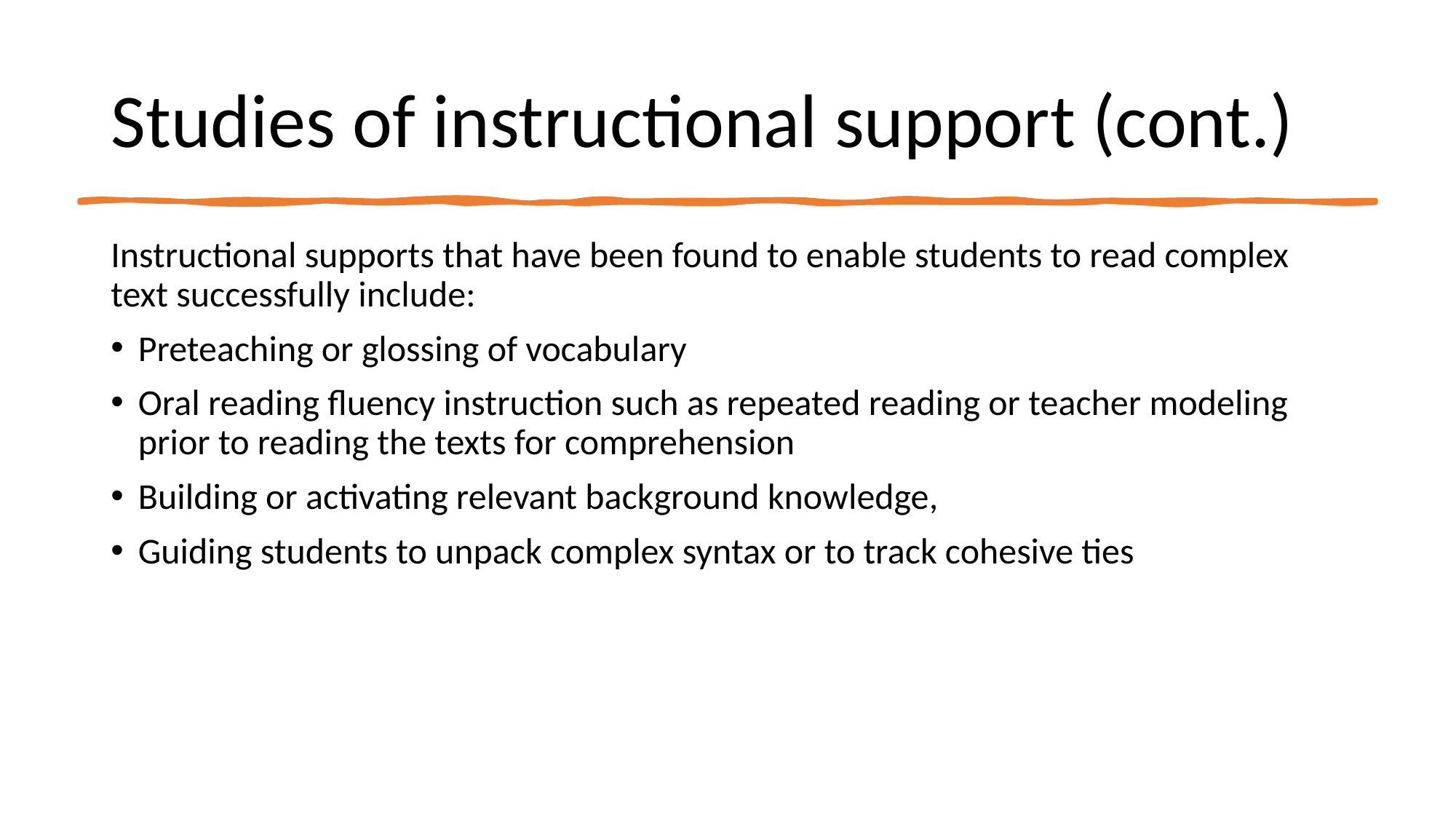

# Studies of instructional support (cont.)

Instructional supports that have been found to enable students to read complex text successfully include:
Preteaching or glossing of vocabulary
Oral reading fluency instruction such as repeated reading or teacher modeling prior to reading the texts for comprehension
Building or activating relevant background knowledge,
Guiding students to unpack complex syntax or to track cohesive ties